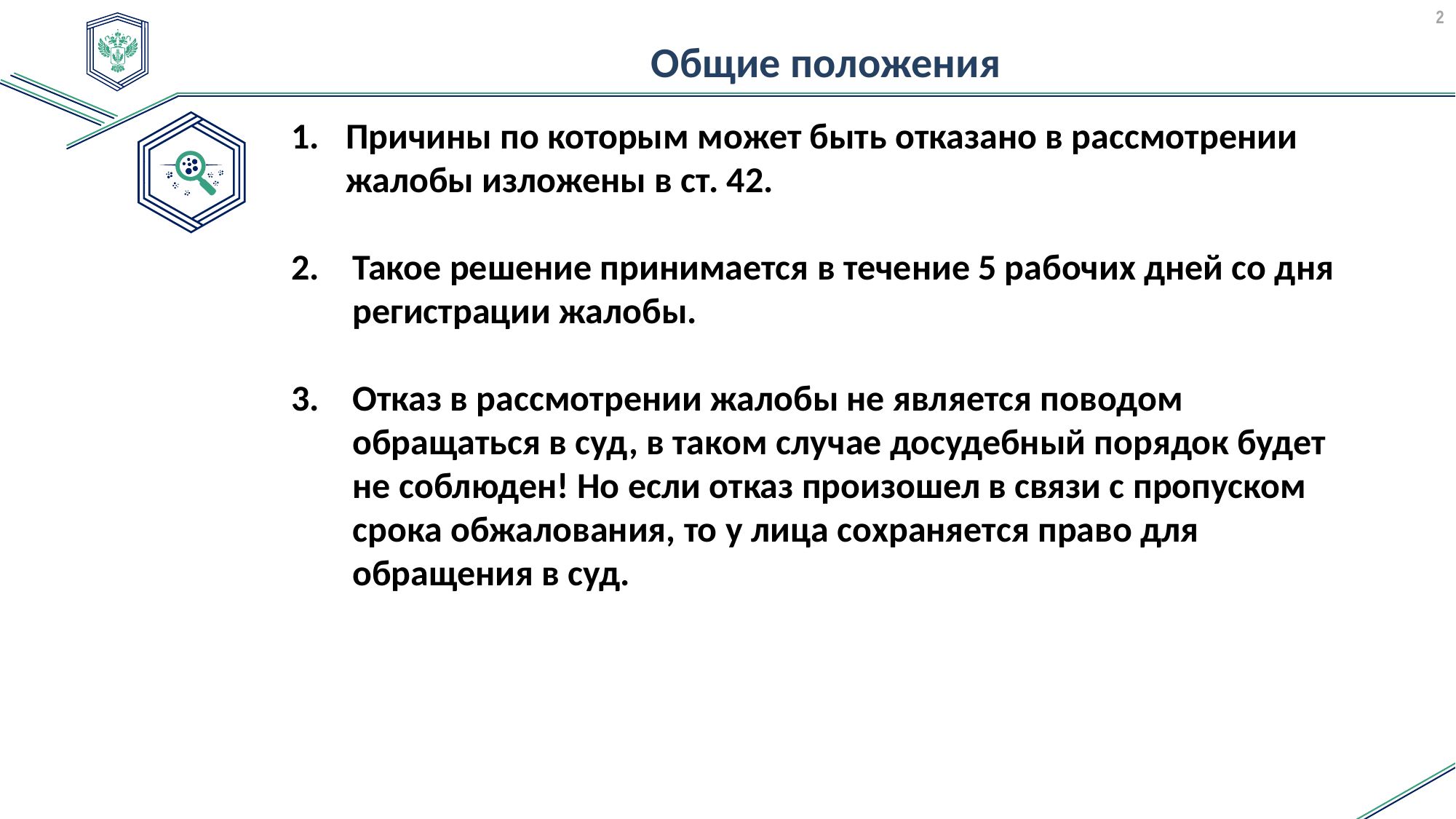

2

Общие положения
Причины по которым может быть отказано в рассмотрении жалобы изложены в ст. 42.

Такое решение принимается в течение 5 рабочих дней со дня регистрации жалобы.

Отказ в рассмотрении жалобы не является поводом обращаться в суд, в таком случае досудебный порядок будет не соблюден! Но если отказ произошел в связи с пропуском срока обжалования, то у лица сохраняется право для обращения в суд.